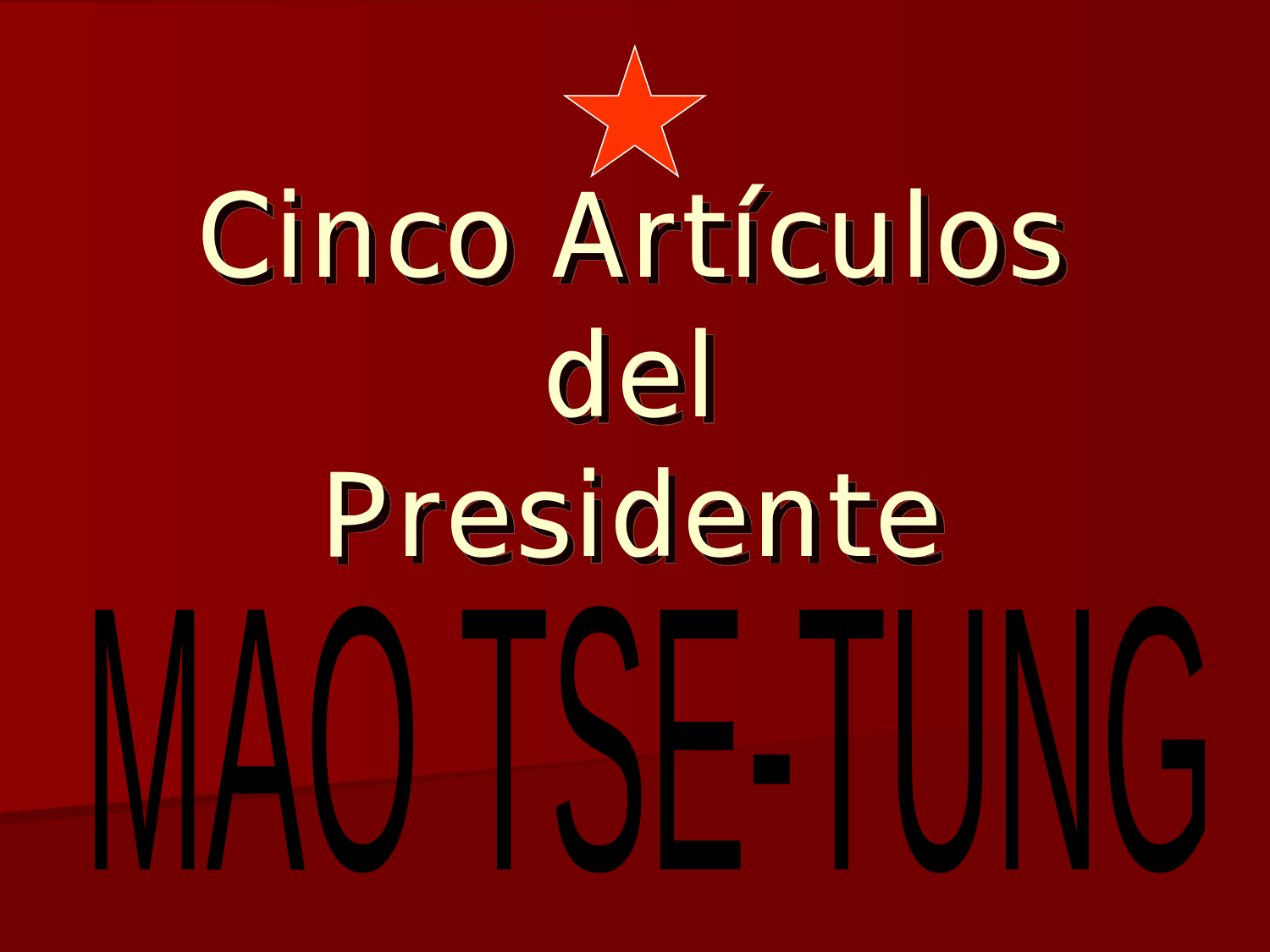

# Cinco Artículos del Presidente
MAO TSE-TUNG